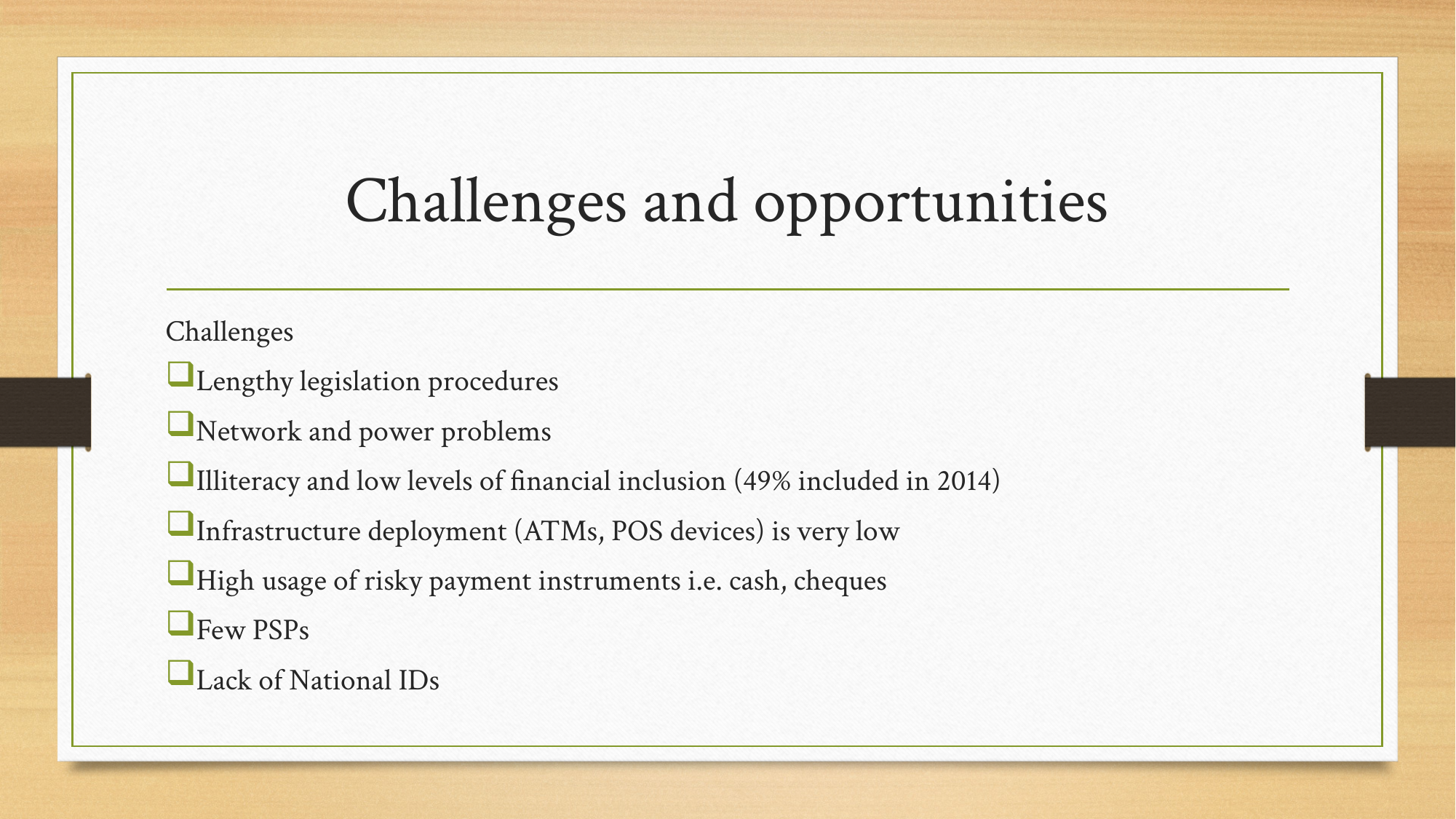

# Challenges and opportunities
Challenges
Lengthy legislation procedures
Network and power problems
Illiteracy and low levels of financial inclusion (49% included in 2014)
Infrastructure deployment (ATMs, POS devices) is very low
High usage of risky payment instruments i.e. cash, cheques
Few PSPs
Lack of National IDs